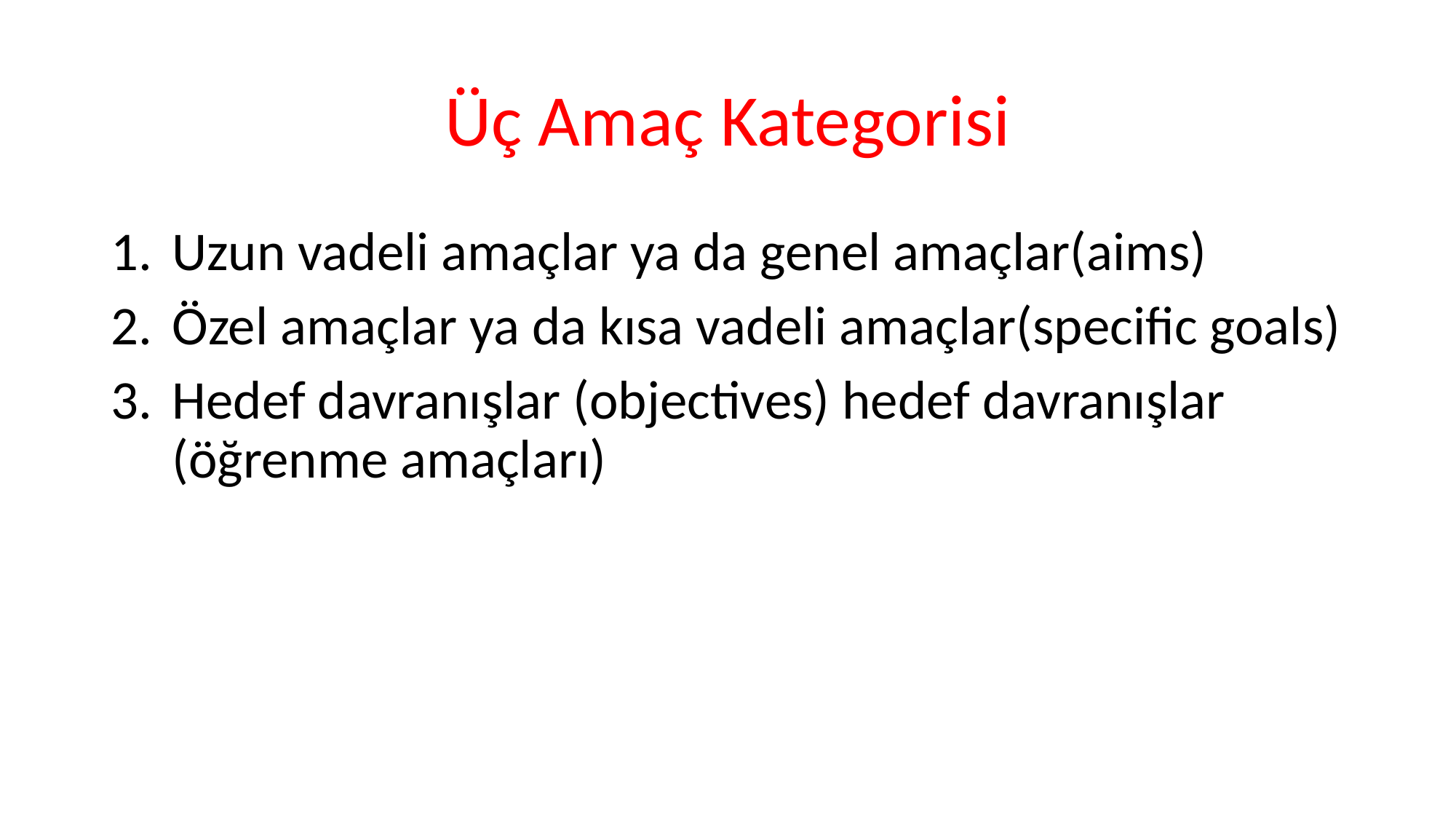

# Üç Amaç Kategorisi
Uzun vadeli amaçlar ya da genel amaçlar(aims)
Özel amaçlar ya da kısa vadeli amaçlar(specific goals)
Hedef davranışlar (objectives) hedef davranışlar (öğrenme amaçları)